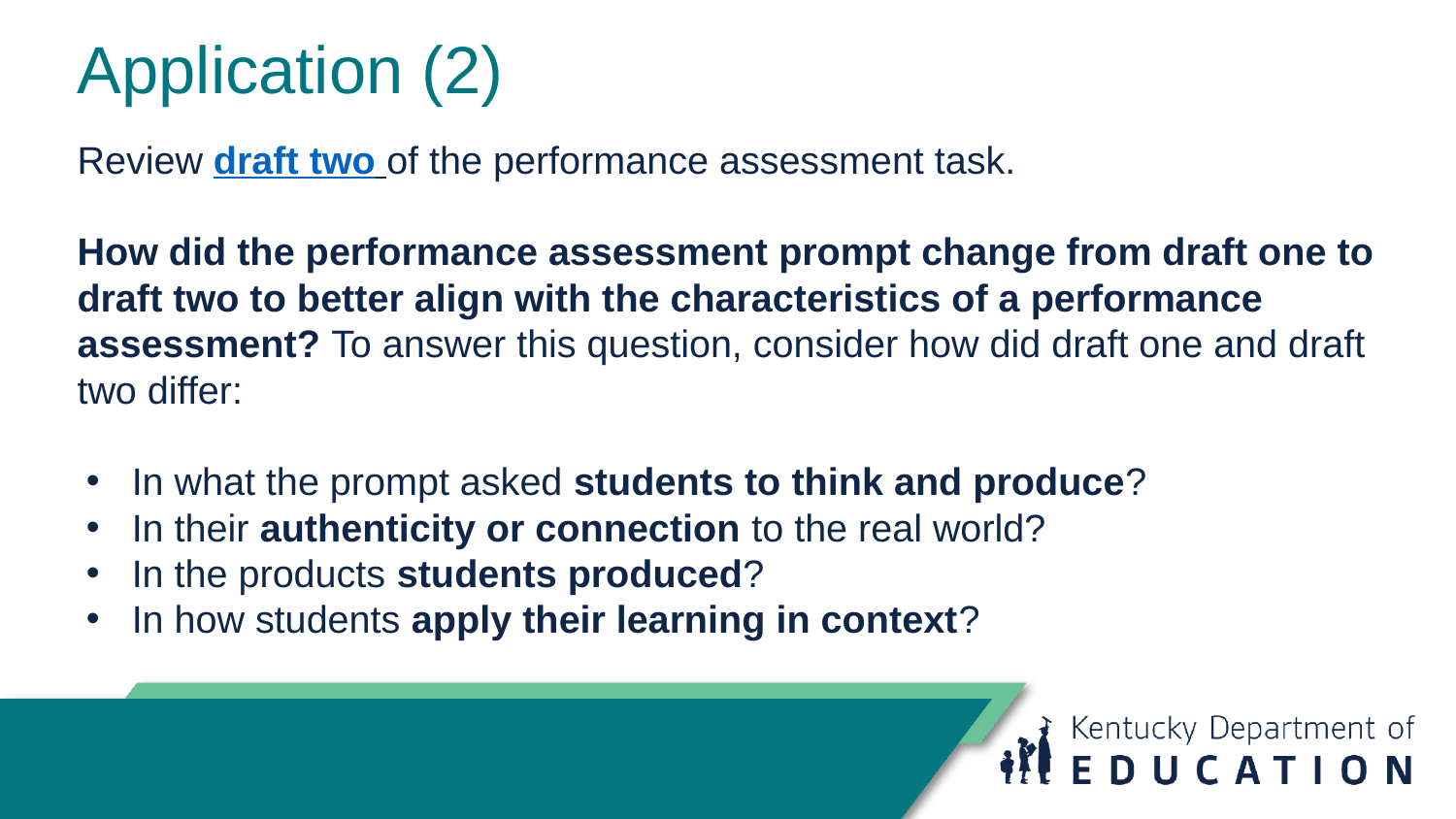

# Application (2)
Review draft two of the performance assessment task.

How did the performance assessment prompt change from draft one to draft two to better align with the characteristics of a performance assessment? To answer this question, consider how did draft one and draft two differ:

In what the prompt asked students to think and produce?
In their authenticity or connection to the real world?
In the products students produced?
In how students apply their learning in context?